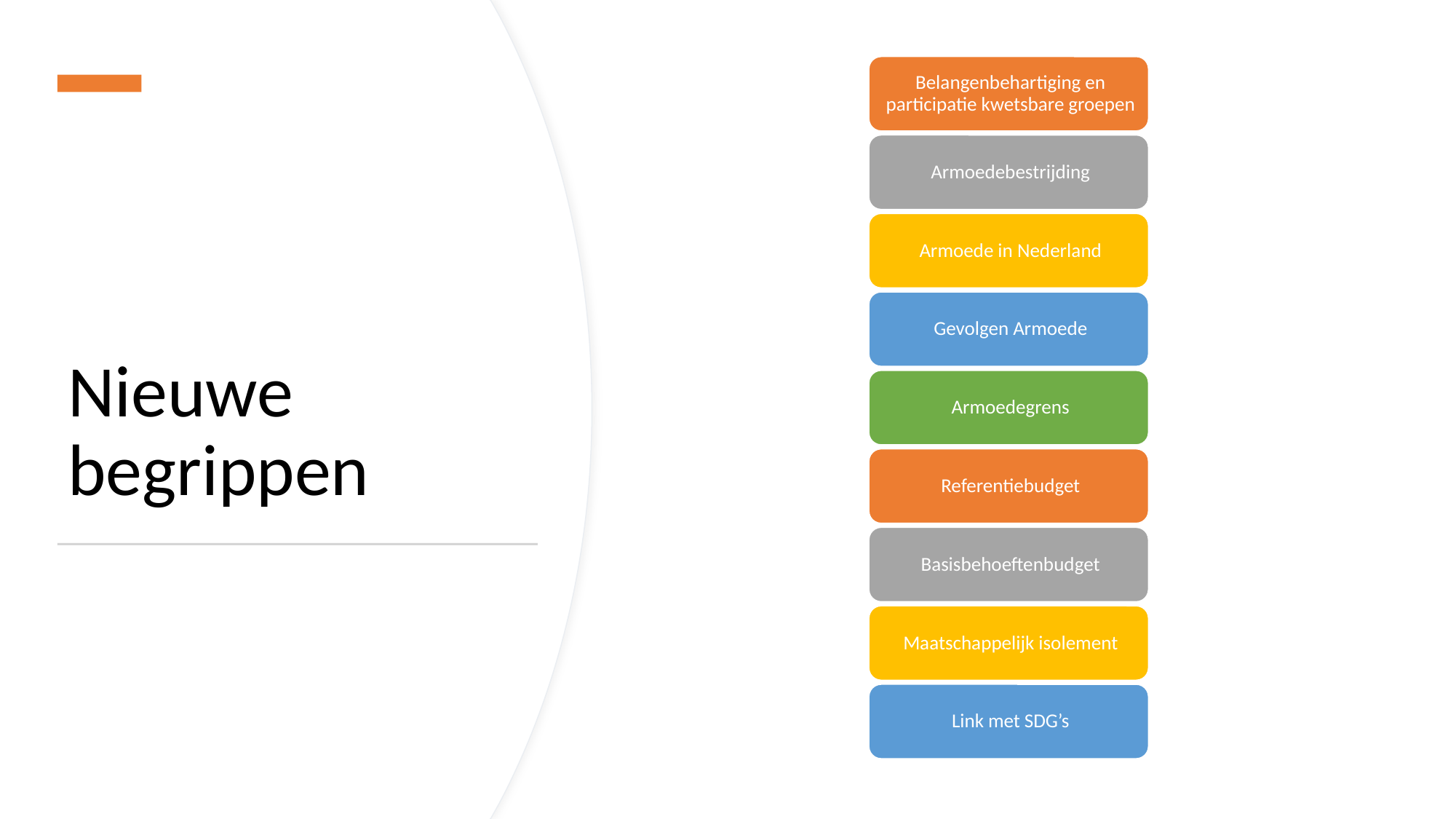

Belangenbehartiging en participatie kwetsbare groepen
Armoedebestrijding
Armoede in Nederland
Gevolgen Armoede
Armoedegrens
Referentiebudget
Basisbehoeftenbudget
Maatschappelijk isolement
Link met SDG’s
# Nieuwe begrippen